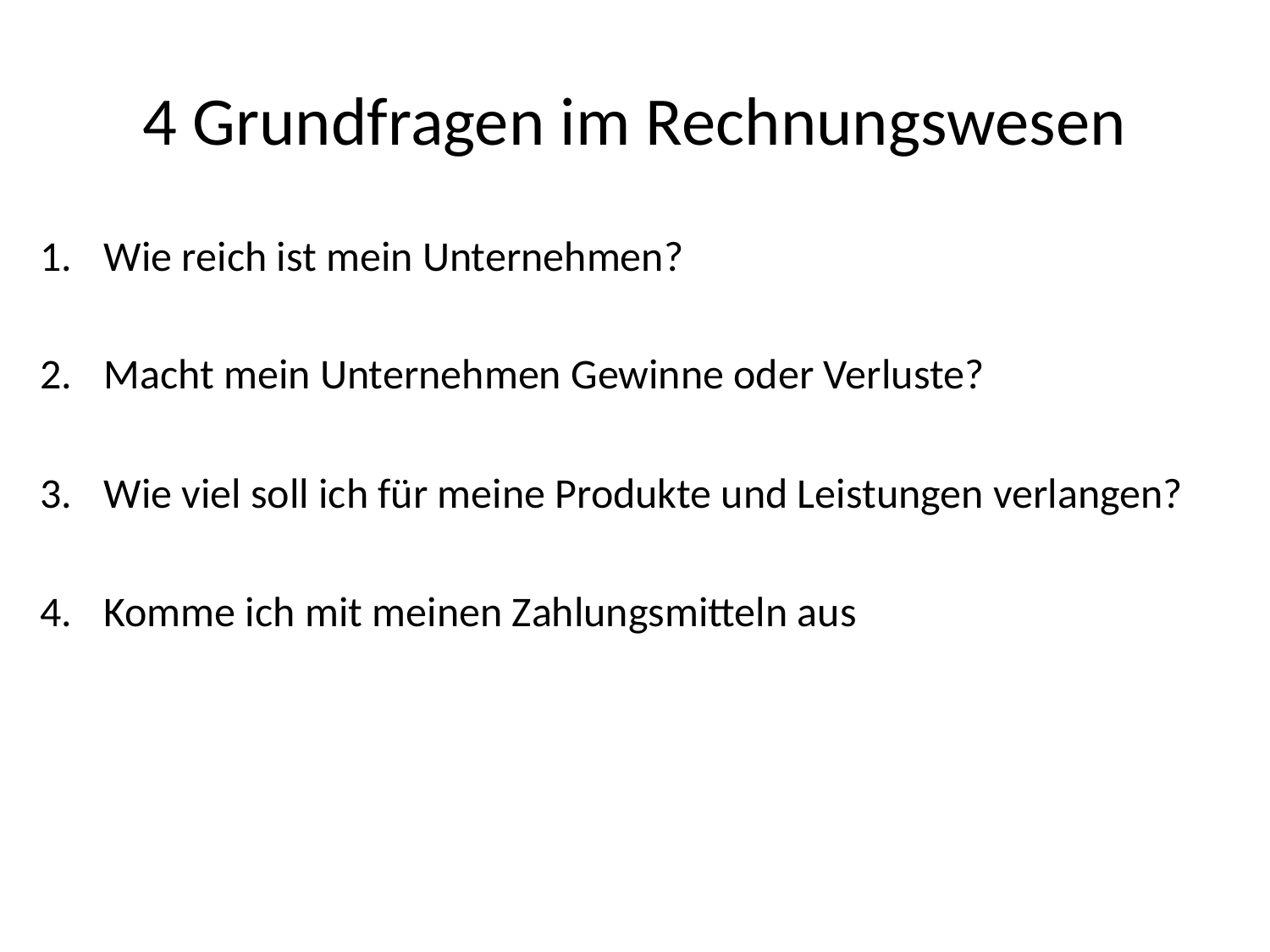

# 4 Grundfragen im Rechnungswesen
Wie reich ist mein Unternehmen?

Macht mein Unternehmen Gewinne oder Verluste?

Wie viel soll ich für meine Produkte und Leistungen verlangen?

Komme ich mit meinen Zahlungsmitteln aus